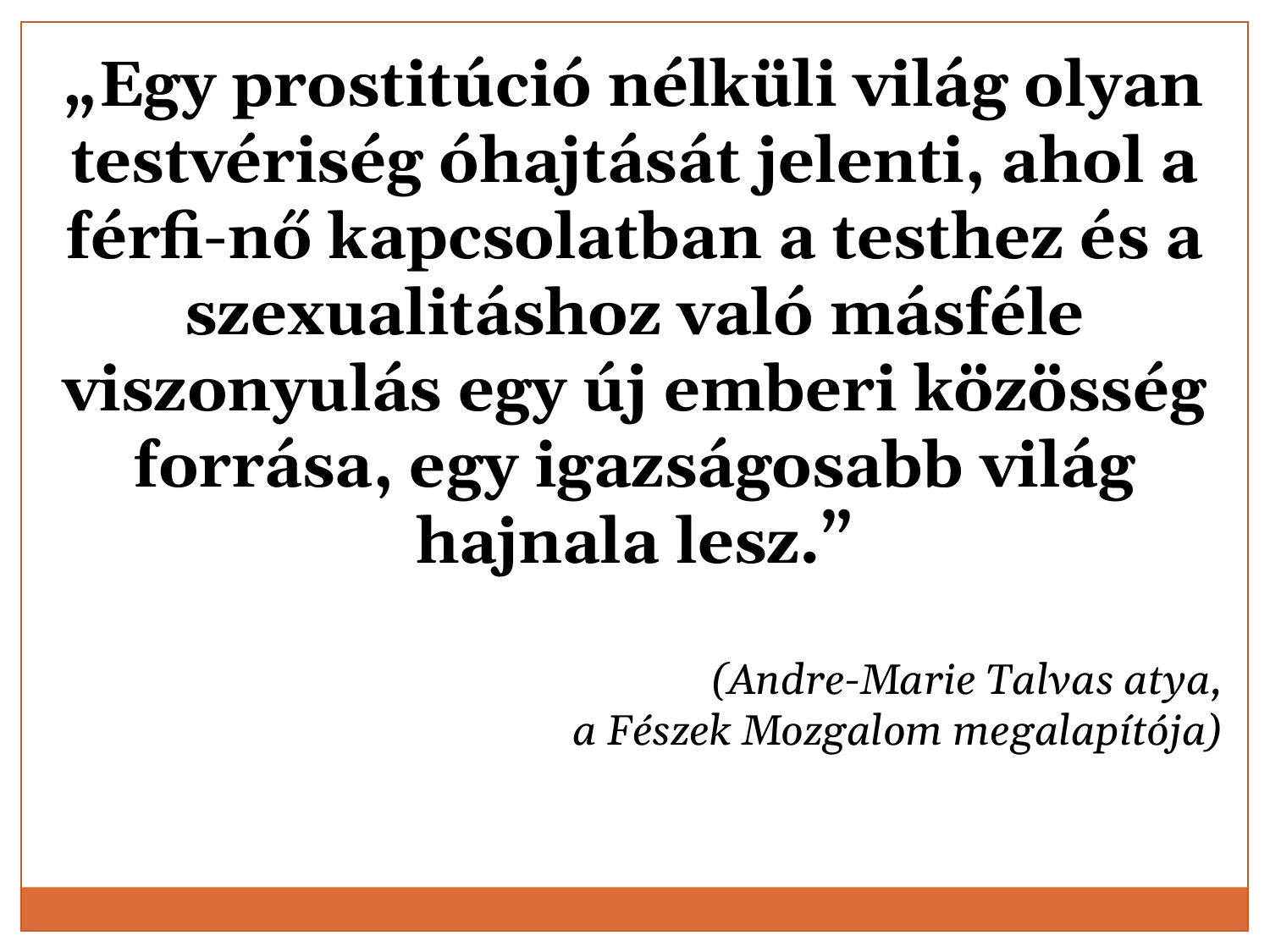

„Egy prostitúció nélküli világ olyan testvériség óhajtását jelenti, ahol a férfi-nő kapcsolatban a testhez és a szexualitáshoz való másféle viszonyulás egy új emberi közösség forrása, egy igazságosabb világ hajnala lesz.”

(Andre-Marie Talvas atya,
a Fészek Mozgalom megalapítója)